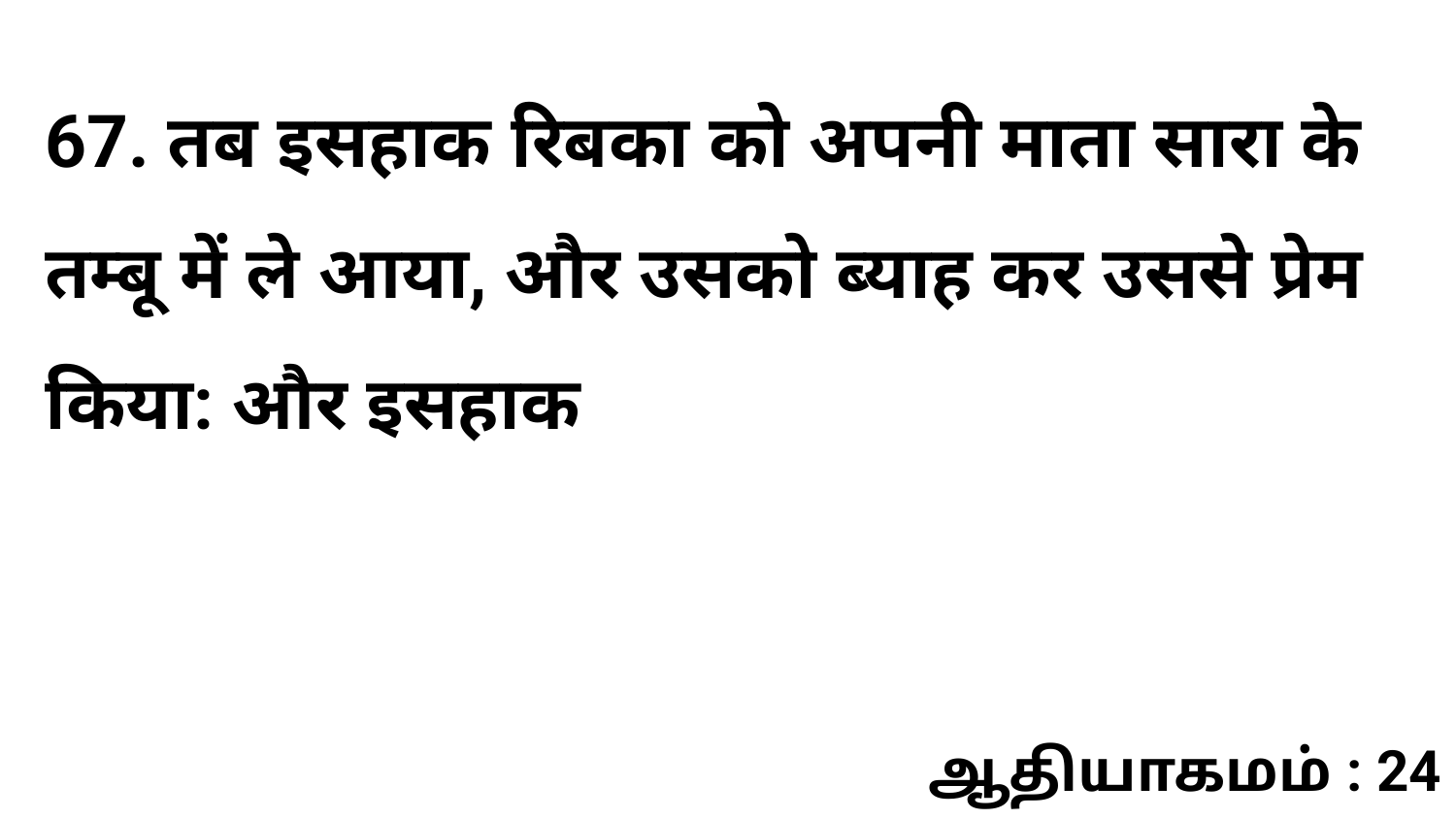

67. तब इसहाक रिबका को अपनी माता सारा के तम्बू में ले आया, और उसको ब्याह कर उससे प्रेम किया: और इसहाक
ஆதியாகமம் : 24